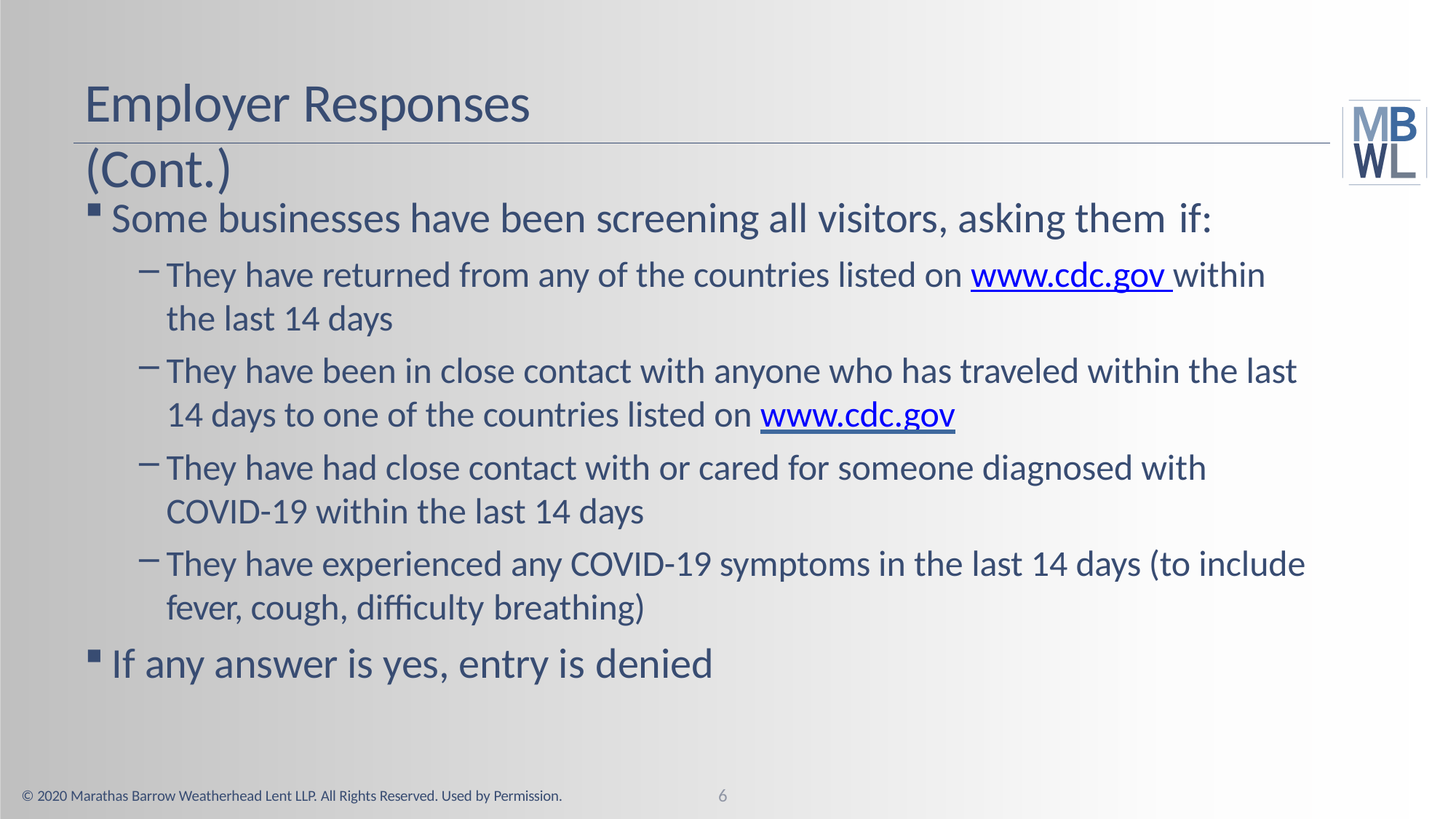

# Employer Responses (Cont.)
Some businesses have been screening all visitors, asking them if:
They have returned from any of the countries listed on www.cdc.gov within  the last 14 days
They have been in close contact with anyone who has traveled within the last  14 days to one of the countries listed on www.cdc.gov
They have had close contact with or cared for someone diagnosed with  COVID-19 within the last 14 days
They have experienced any COVID-19 symptoms in the last 14 days (to include  fever, cough, difficulty breathing)
If any answer is yes, entry is denied
6
© 2020 Marathas Barrow Weatherhead Lent LLP. All Rights Reserved. Used by Permission.